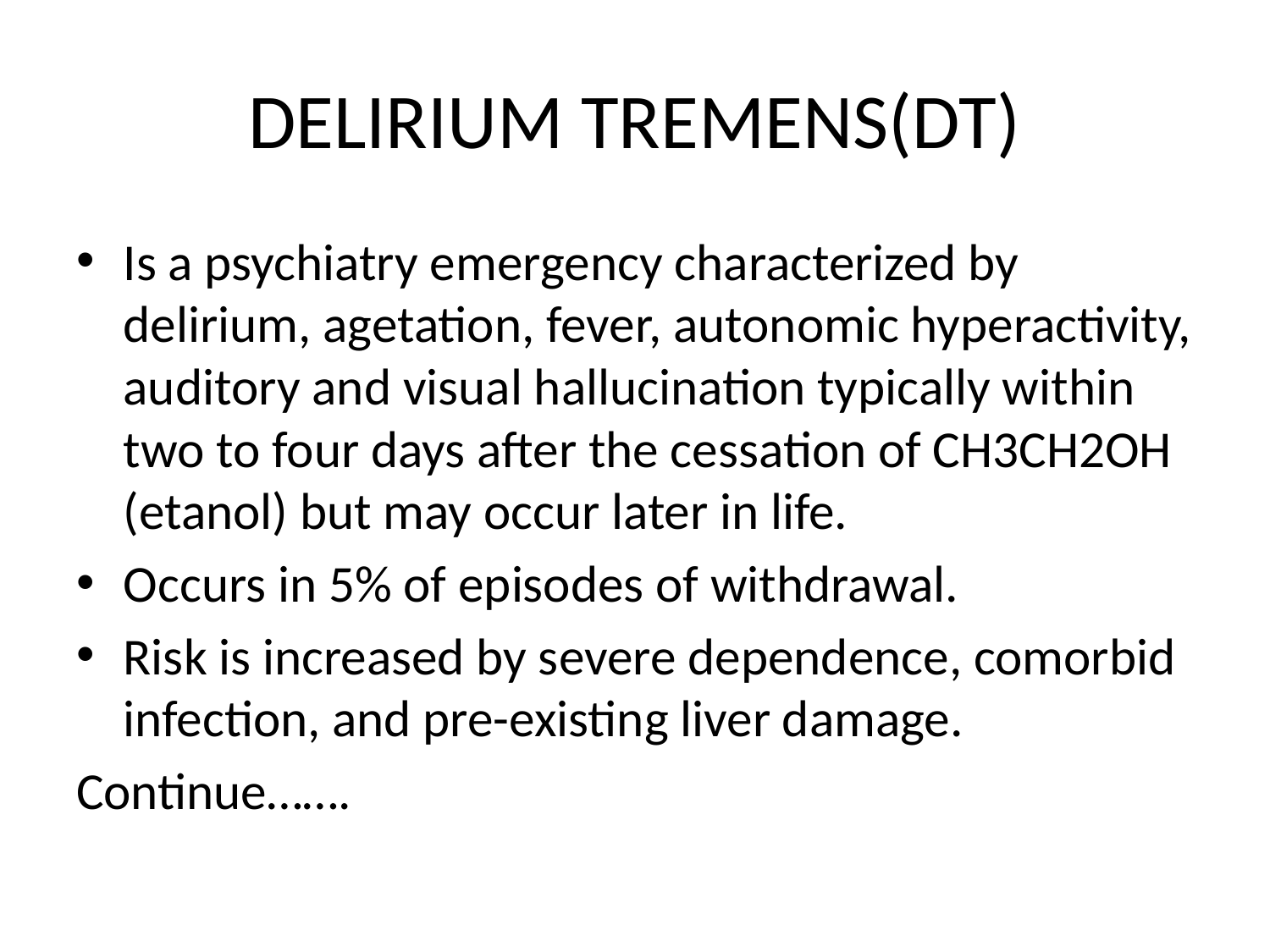

# DELIRIUM TREMENS(DT)
Is a psychiatry emergency characterized by delirium, agetation, fever, autonomic hyperactivity, auditory and visual hallucination typically within two to four days after the cessation of CH3CH2OH (etanol) but may occur later in life.
Occurs in 5% of episodes of withdrawal.
Risk is increased by severe dependence, comorbid infection, and pre-existing liver damage.
Continue…….